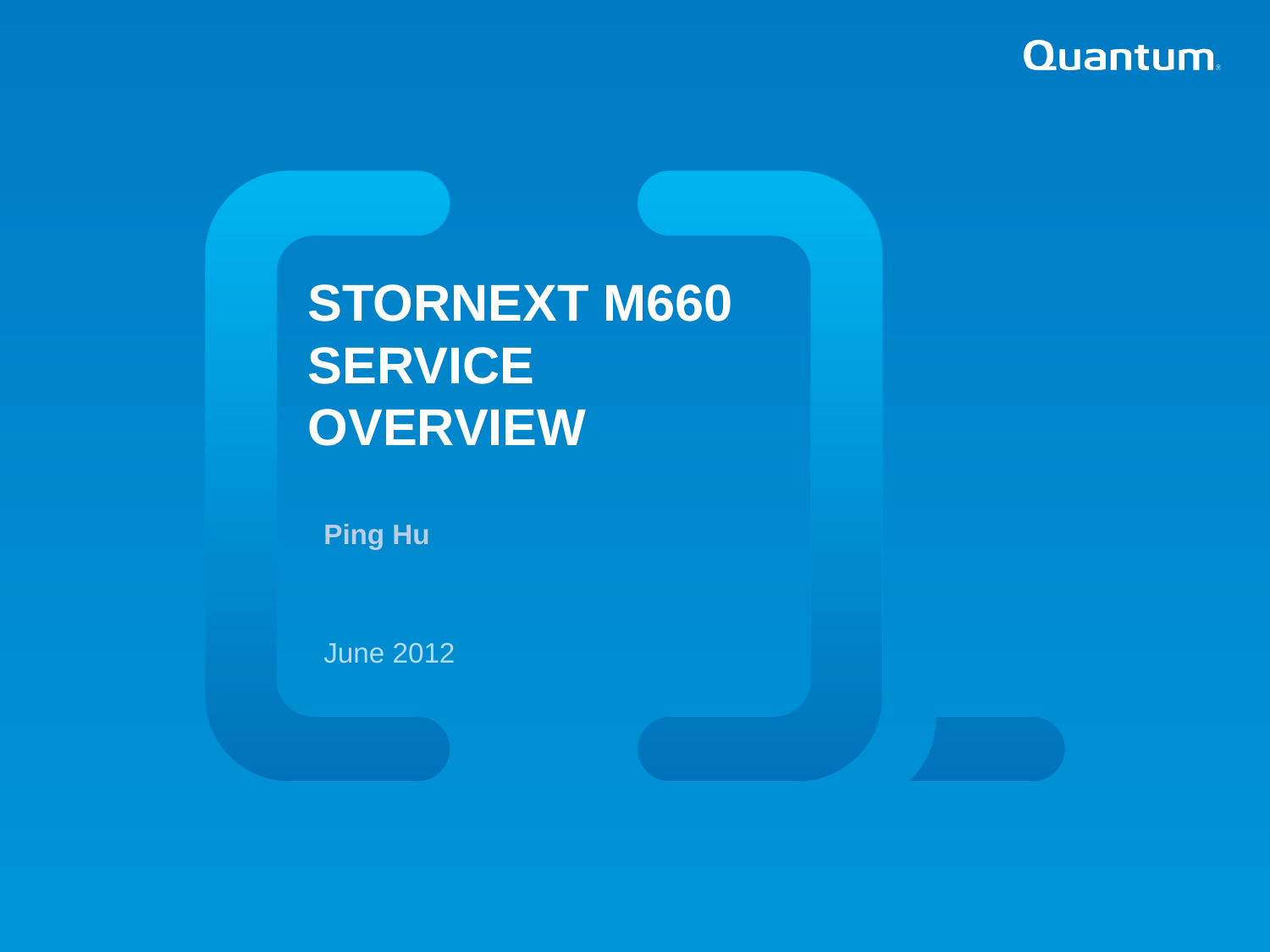

StorNext M660 Service Overview
Ping Hu
June 2012